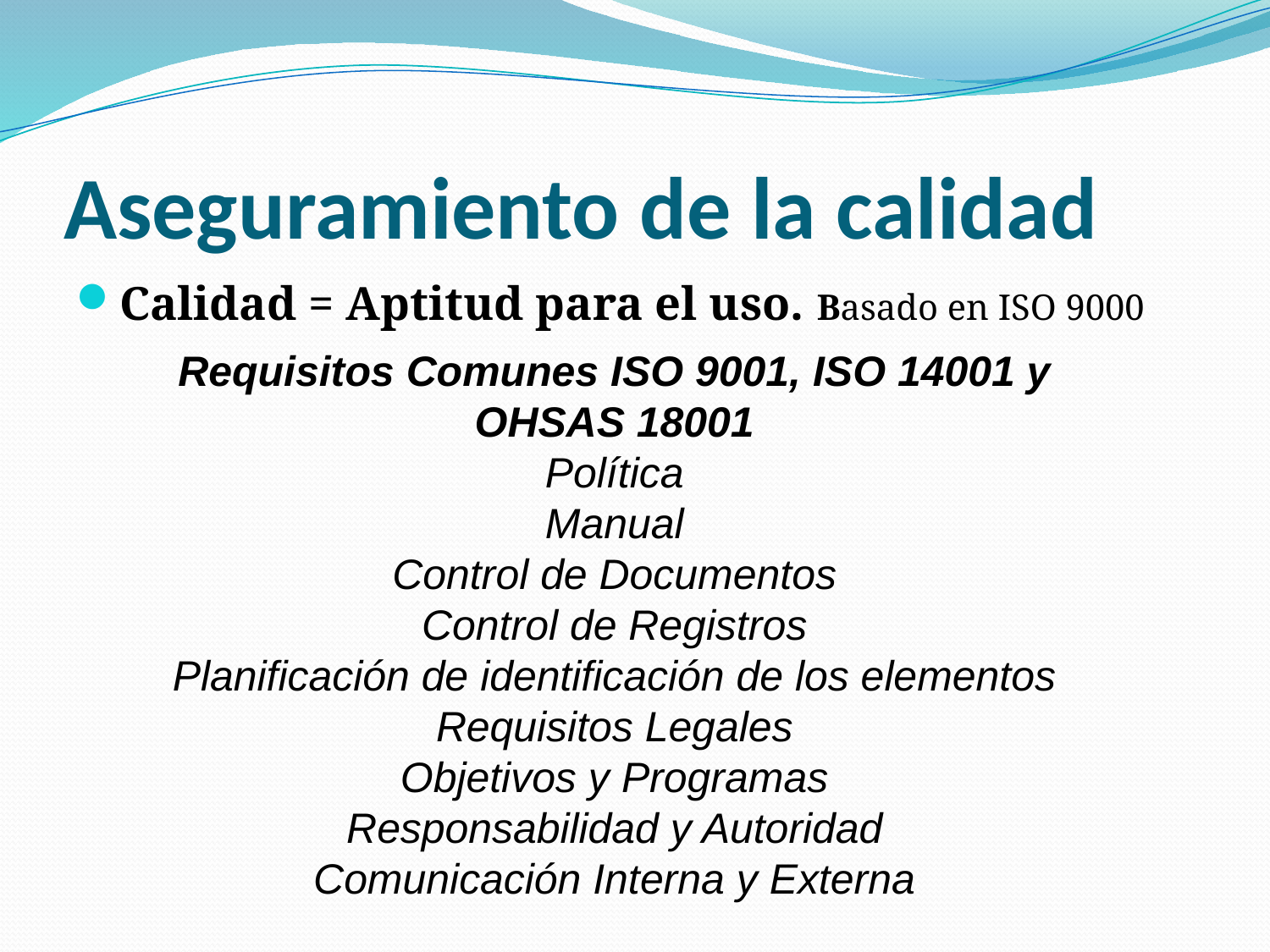

# Aseguramiento de la calidad
Calidad = Aptitud para el uso. Basado en ISO 9000

Requisitos Comunes ISO 9001, ISO 14001 y OHSAS 18001
Política
Manual
Control de Documentos
Control de Registros
Planificación de identificación de los elementos
Requisitos Legales
Objetivos y Programas
Responsabilidad y Autoridad
Comunicación Interna y Externa